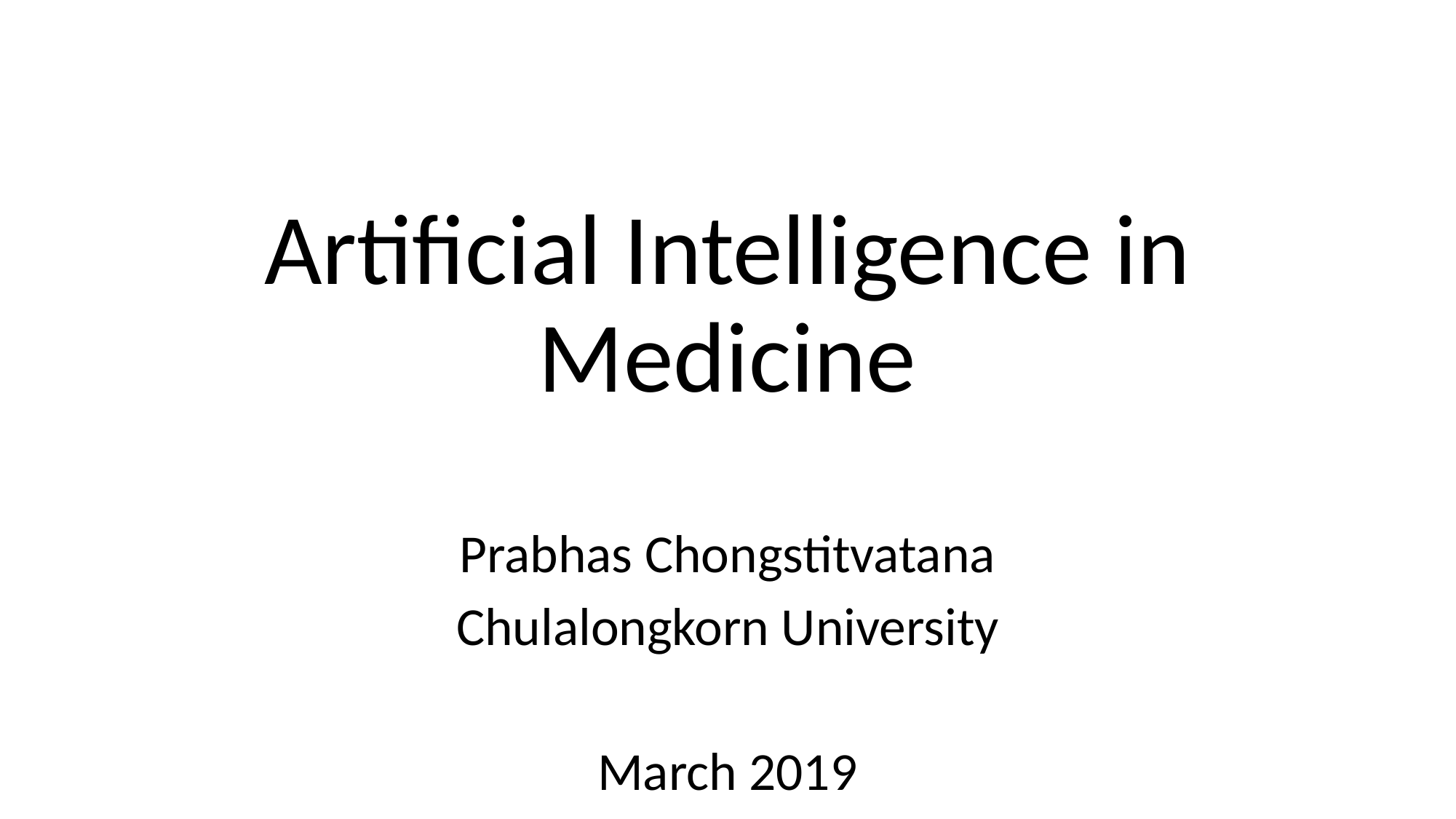

# Artificial Intelligence in Medicine
Prabhas Chongstitvatana
Chulalongkorn University

March 2019